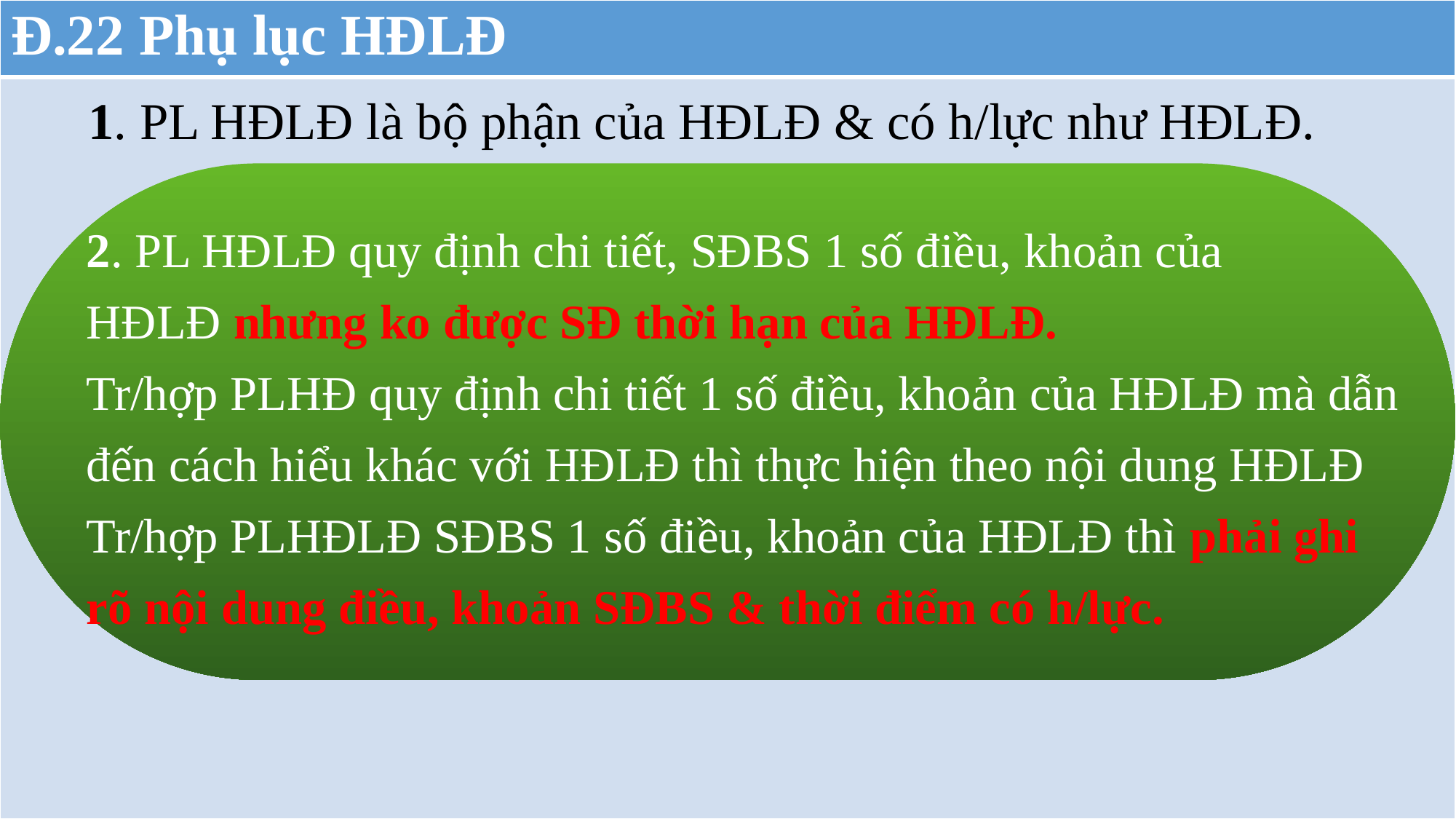

| Đ.22 Phụ lục HĐLĐ |
| --- |
| 1. PL HĐLĐ là bộ phận của HĐLĐ & có h/lực như HĐLĐ. |

2. PL HĐLĐ quy định chi tiết, SĐBS 1 số điều, khoản của
HĐLĐ nhưng ko được SĐ thời hạn của HĐLĐ.
Tr/hợp PLHĐ quy định chi tiết 1 số điều, khoản của HĐLĐ mà dẫn
đến cách hiểu khác với HĐLĐ thì thực hiện theo nội dung HĐLĐ
Tr/hợp PLHĐLĐ SĐBS 1 số điều, khoản của HĐLĐ thì phải ghi
rõ nội dung điều, khoản SĐBS & thời điểm có h/lực.
12